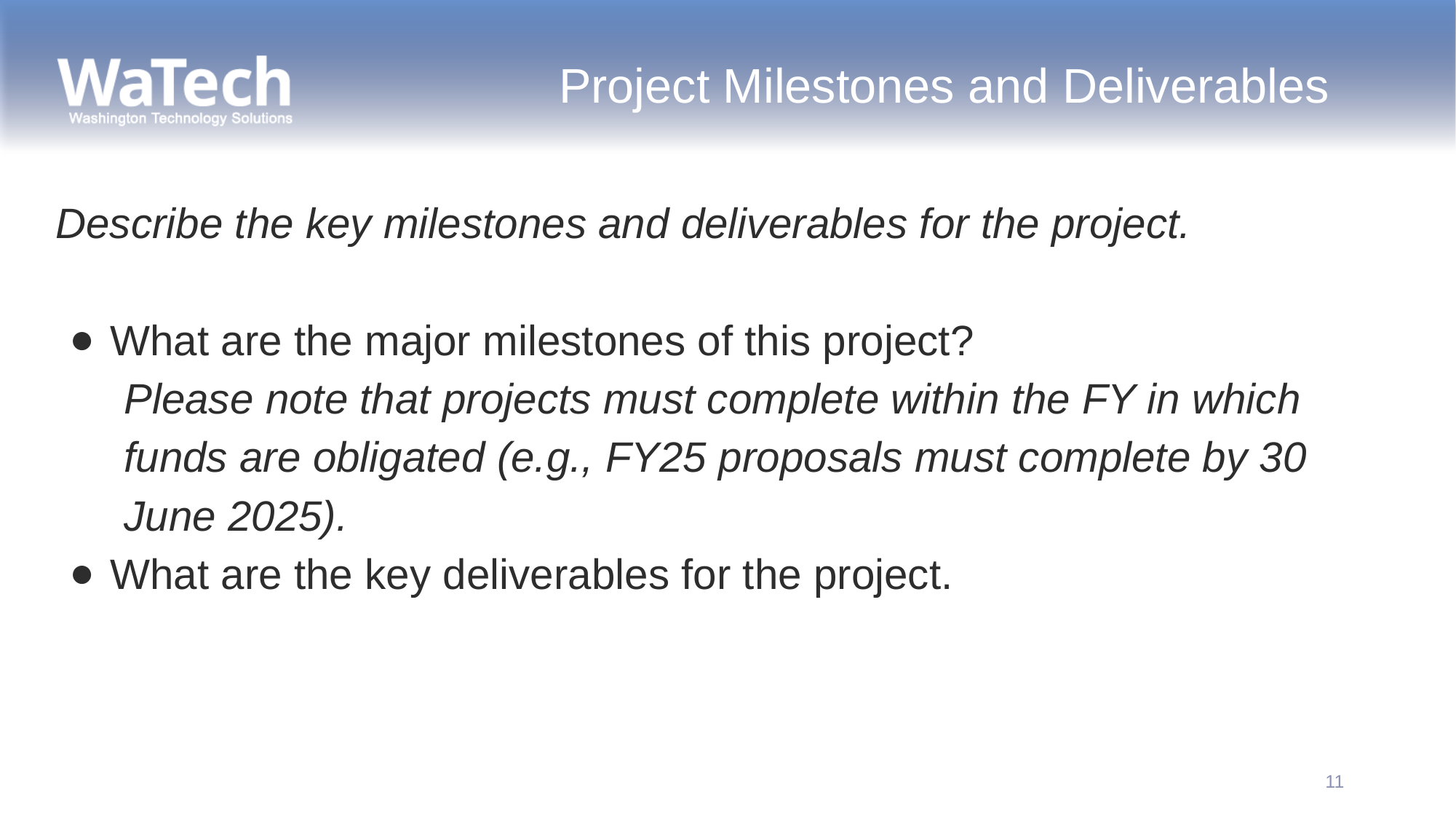

# Project Milestones and Deliverables
Describe the key milestones and deliverables for the project.

What are the major milestones of this project?
Please note that projects must complete within the FY in which funds are obligated (e.g., FY25 proposals must complete by 30 June 2025).
What are the key deliverables for the project.

11